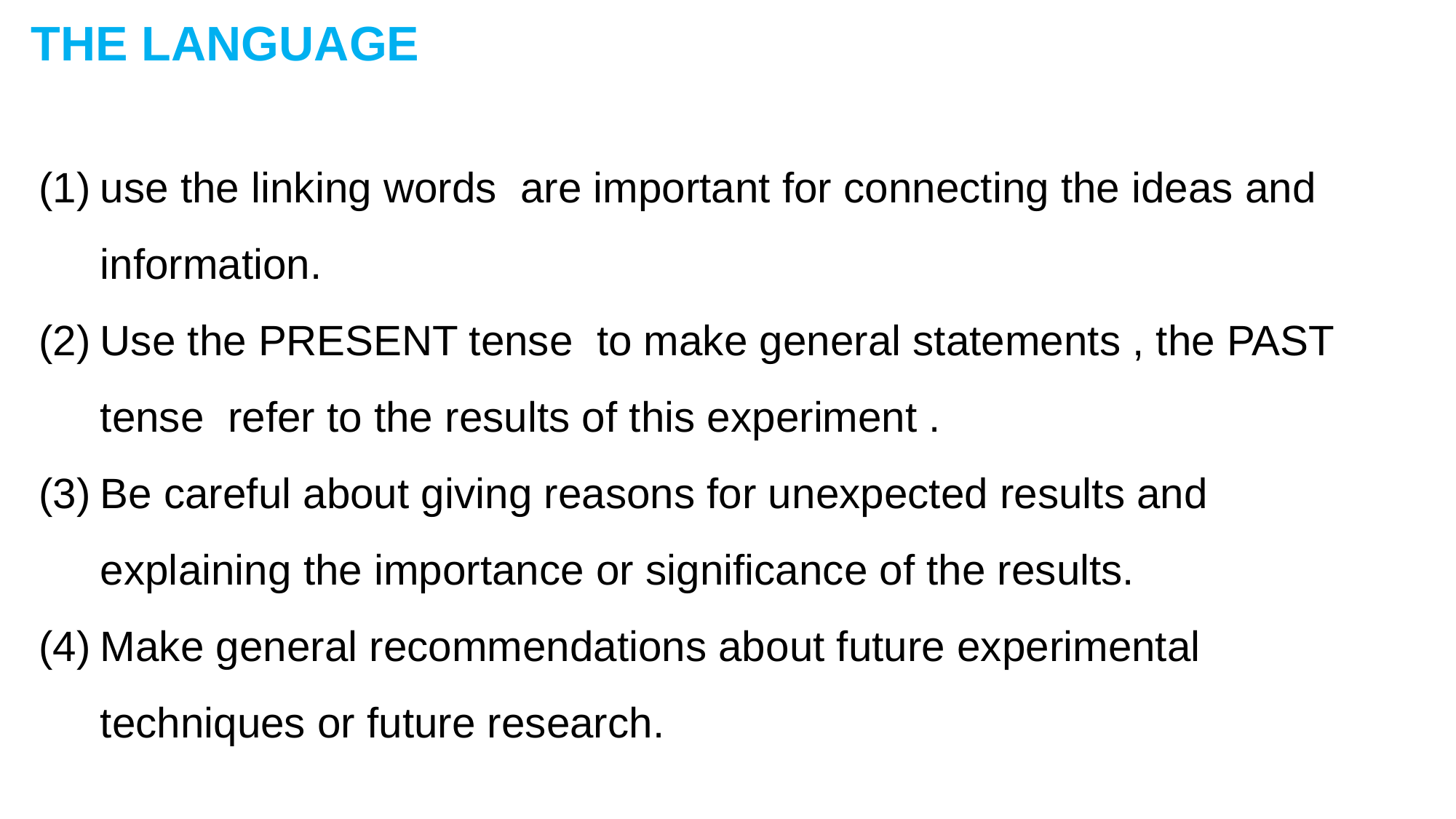

THE LANGUAGE
use the linking words  are important for connecting the ideas and information.
Use the PRESENT tense  to make general statements , the PAST tense  refer to the results of this experiment .
Be careful about giving reasons for unexpected results and explaining the importance or significance of the results.
Make general recommendations about future experimental techniques or future research.